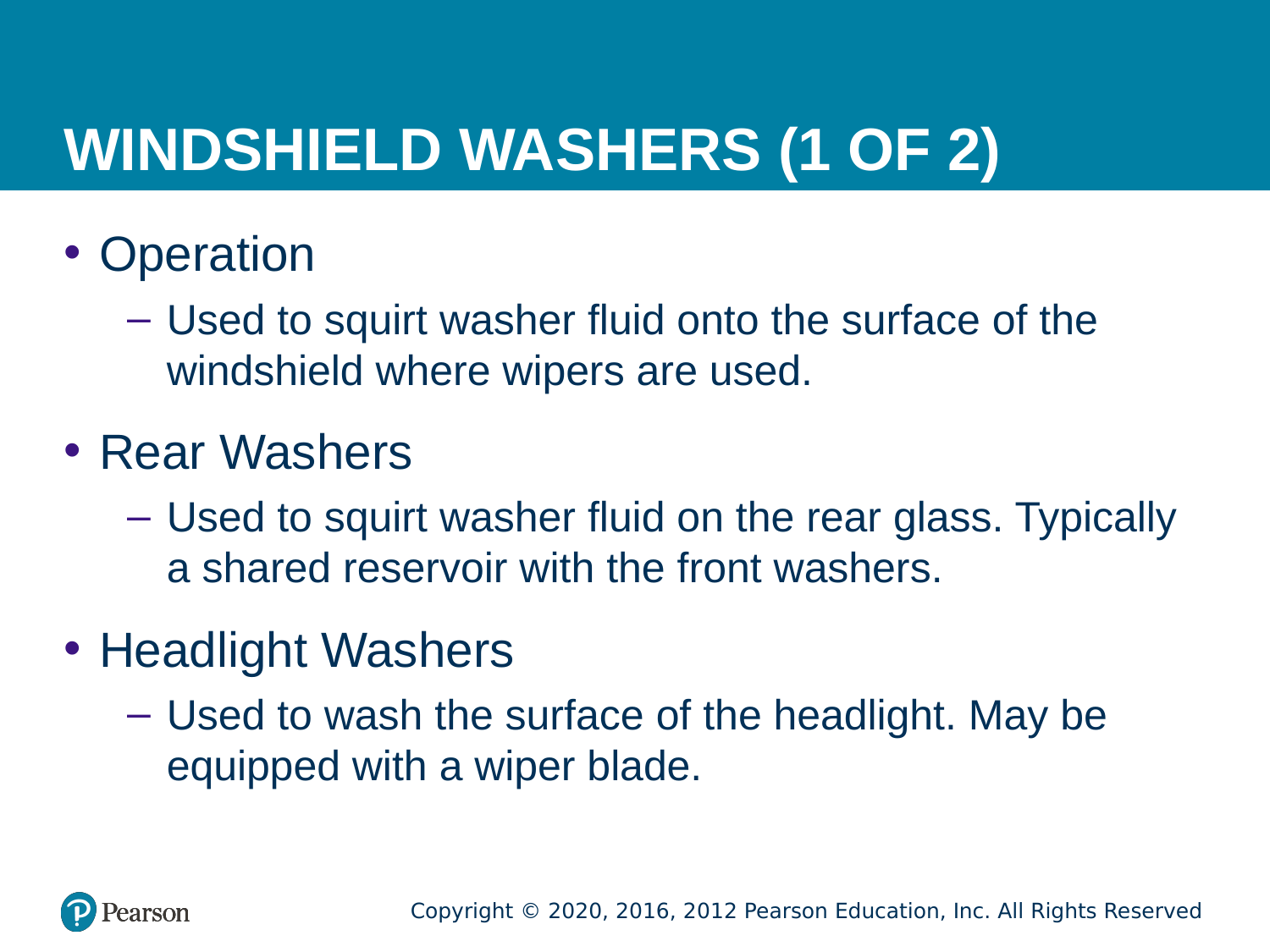

# WINDSHIELD WASHERS (1 OF 2)
Operation
Used to squirt washer fluid onto the surface of the windshield where wipers are used.
Rear Washers
Used to squirt washer fluid on the rear glass. Typically a shared reservoir with the front washers.
Headlight Washers
Used to wash the surface of the headlight. May be equipped with a wiper blade.